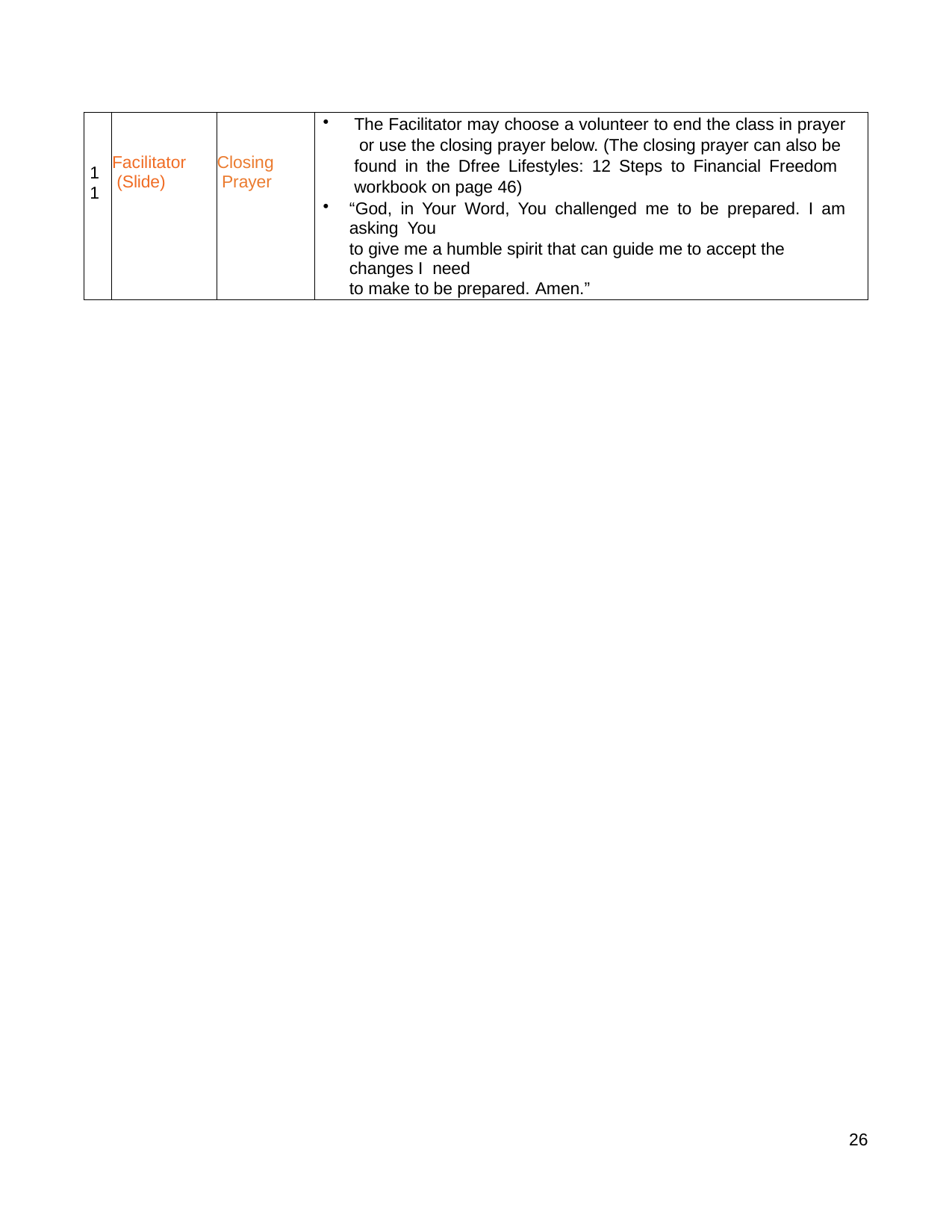

| 1 1 | Facilitator (Slide) | Closing Prayer | The Facilitator may choose a volunteer to end the class in prayer or use the closing prayer below. (The closing prayer can also be found in the Dfree Lifestyles: 12 Steps to Financial Freedom workbook on page 46) “God, in Your Word, You challenged me to be prepared. I am asking You to give me a humble spirit that can guide me to accept the changes I need to make to be prepared. Amen.” |
| --- | --- | --- | --- |
26